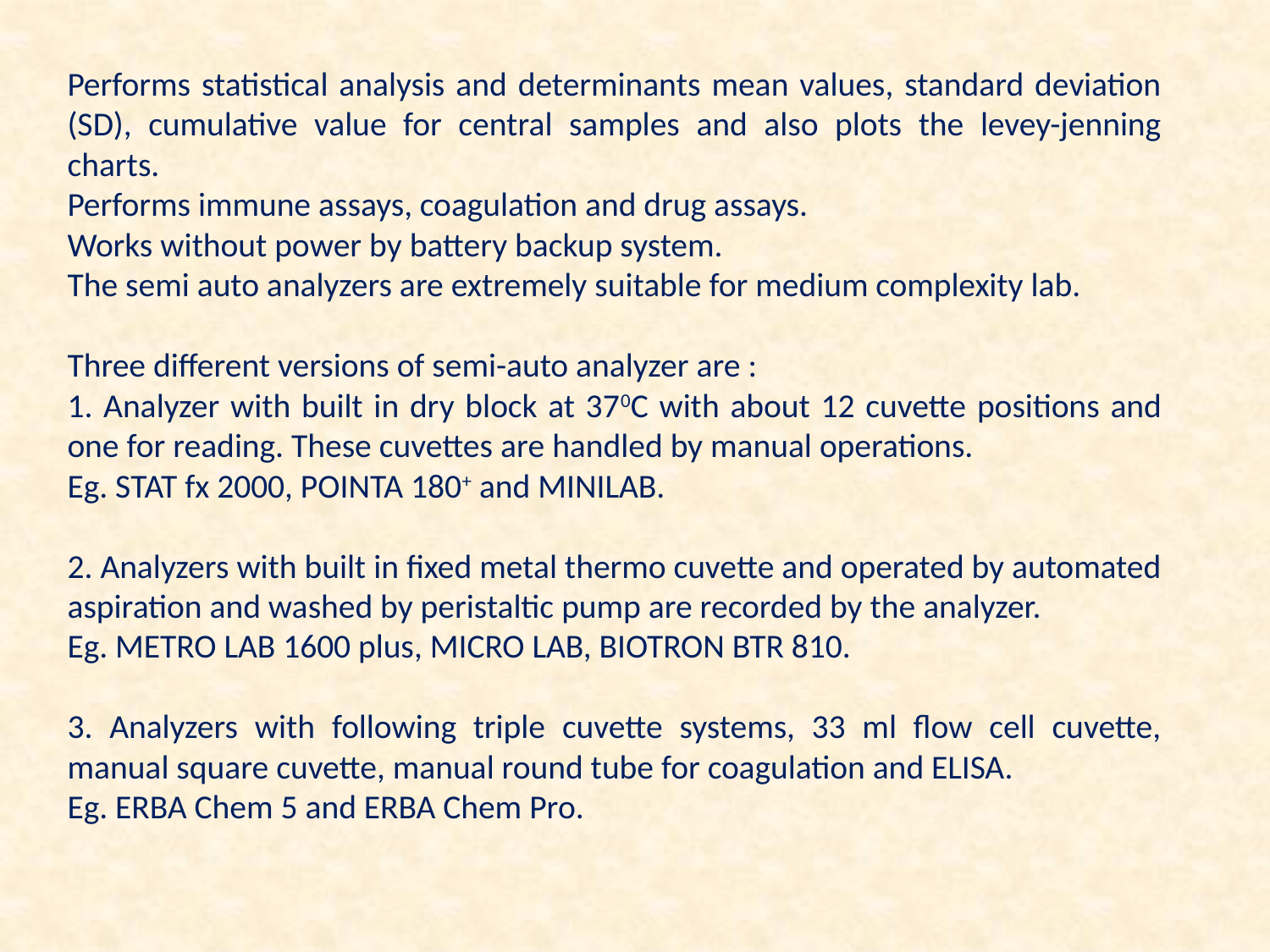

Performs statistical analysis and determinants mean values, standard deviation (SD), cumulative value for central samples and also plots the levey-jenning charts.
Performs immune assays, coagulation and drug assays.
Works without power by battery backup system.
The semi auto analyzers are extremely suitable for medium complexity lab.

Three different versions of semi-auto analyzer are :
1. Analyzer with built in dry block at 370C with about 12 cuvette positions and one for reading. These cuvettes are handled by manual operations.
Eg. STAT fx 2000, POINTA 180+ and MINILAB.

2. Analyzers with built in fixed metal thermo cuvette and operated by automated aspiration and washed by peristaltic pump are recorded by the analyzer.
Eg. METRO LAB 1600 plus, MICRO LAB, BIOTRON BTR 810.

3. Analyzers with following triple cuvette systems, 33 ml flow cell cuvette, manual square cuvette, manual round tube for coagulation and ELISA.
Eg. ERBA Chem 5 and ERBA Chem Pro.